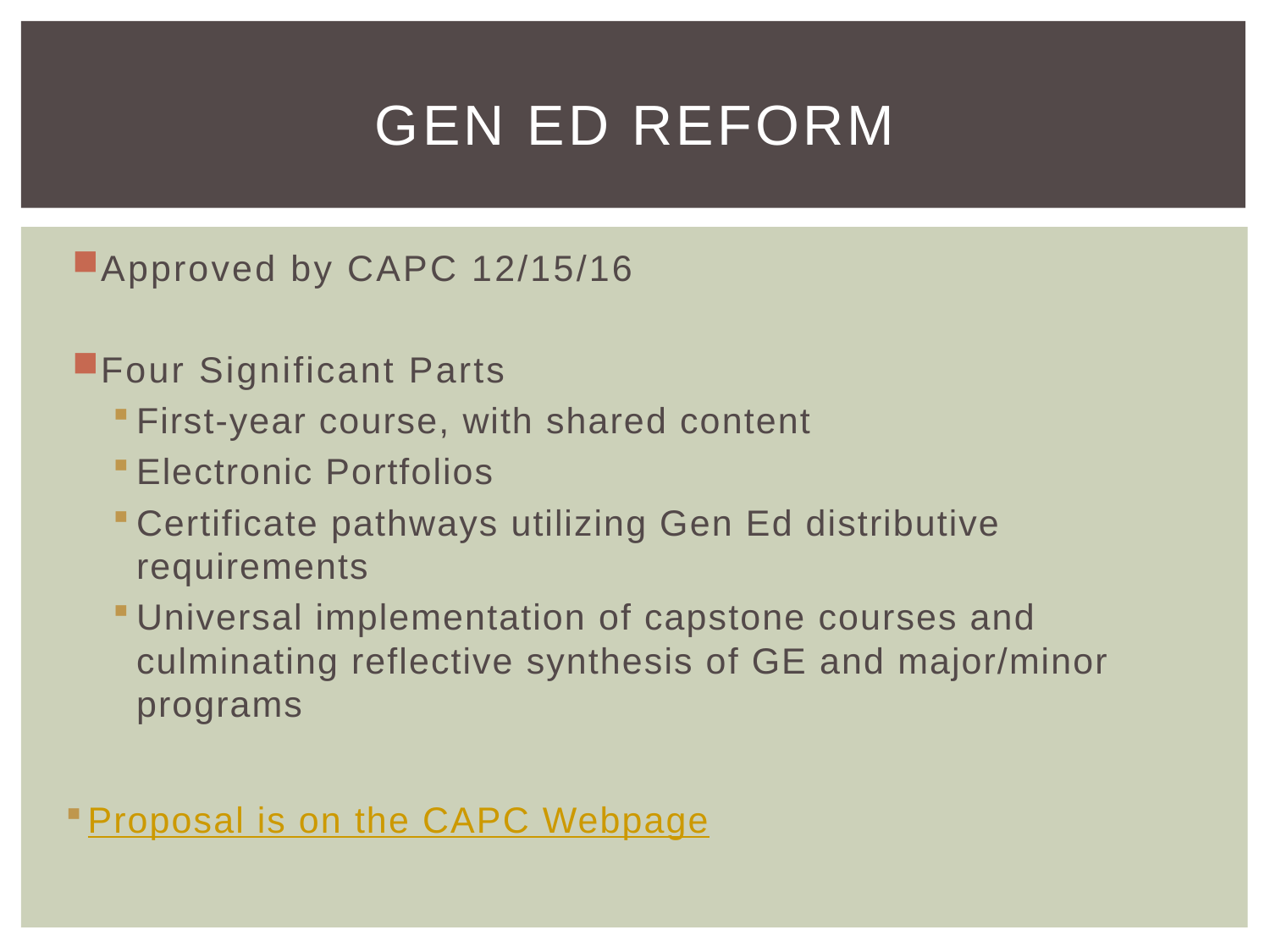

# Gen Ed Reform
Approved by CAPC 12/15/16

Four Significant Parts
First‐year course, with shared content
Electronic Portfolios
Certificate pathways utilizing Gen Ed distributive requirements
Universal implementation of capstone courses and culminating reflective synthesis of GE and major/minor programs

Proposal is on the CAPC Webpage